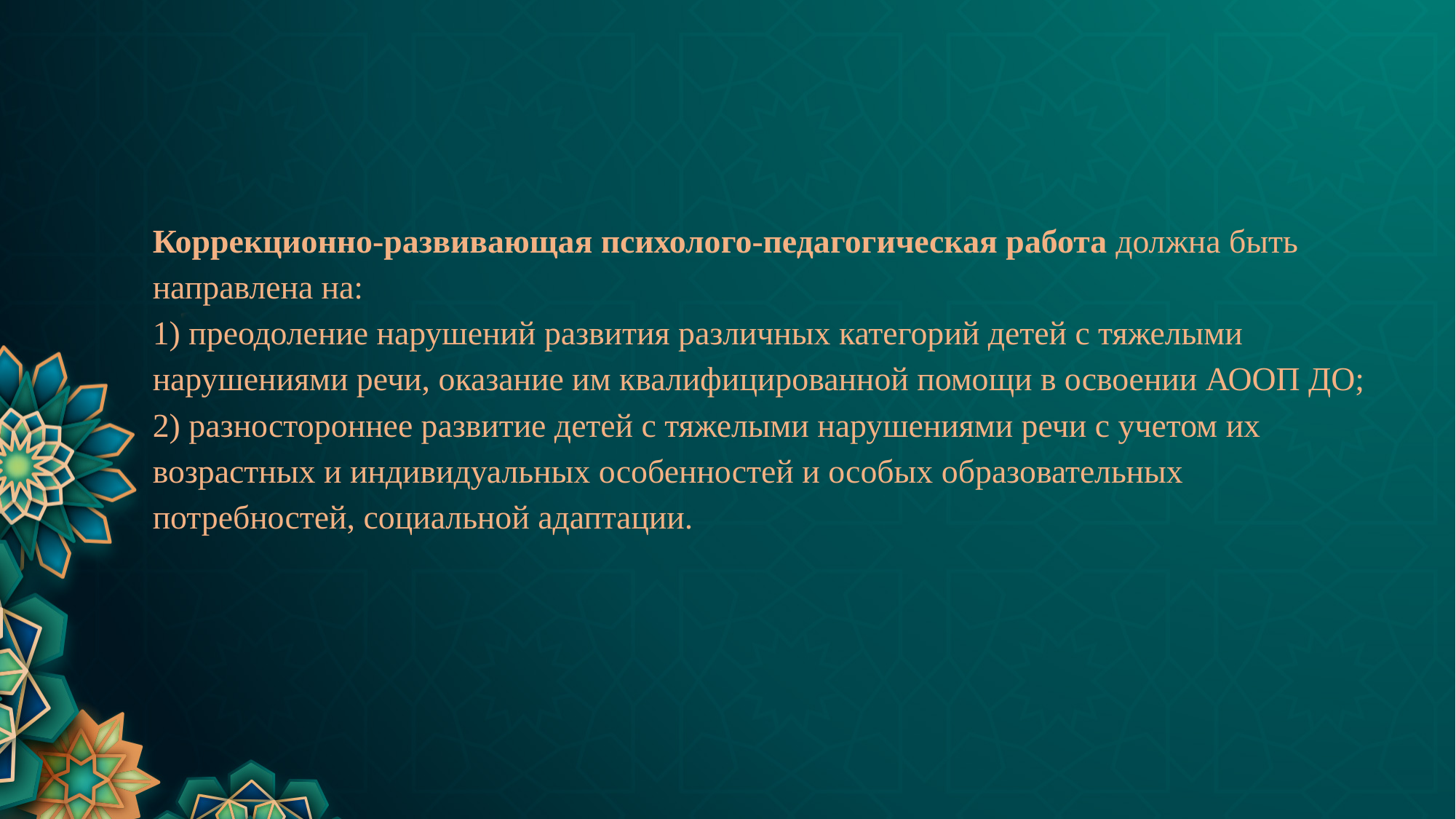

# Коррекционно-развивающая психолого-педагогическая работа должна быть направлена на: 1) преодоление нарушений развития различных категорий детей с тяжелыми нарушениями речи, оказание им квалифицированной помощи в освоении АООП ДО; 2) разностороннее развитие детей с тяжелыми нарушениями речи с учетом их возрастных и индивидуальных особенностей и особых образовательных потребностей, социальной адаптации.